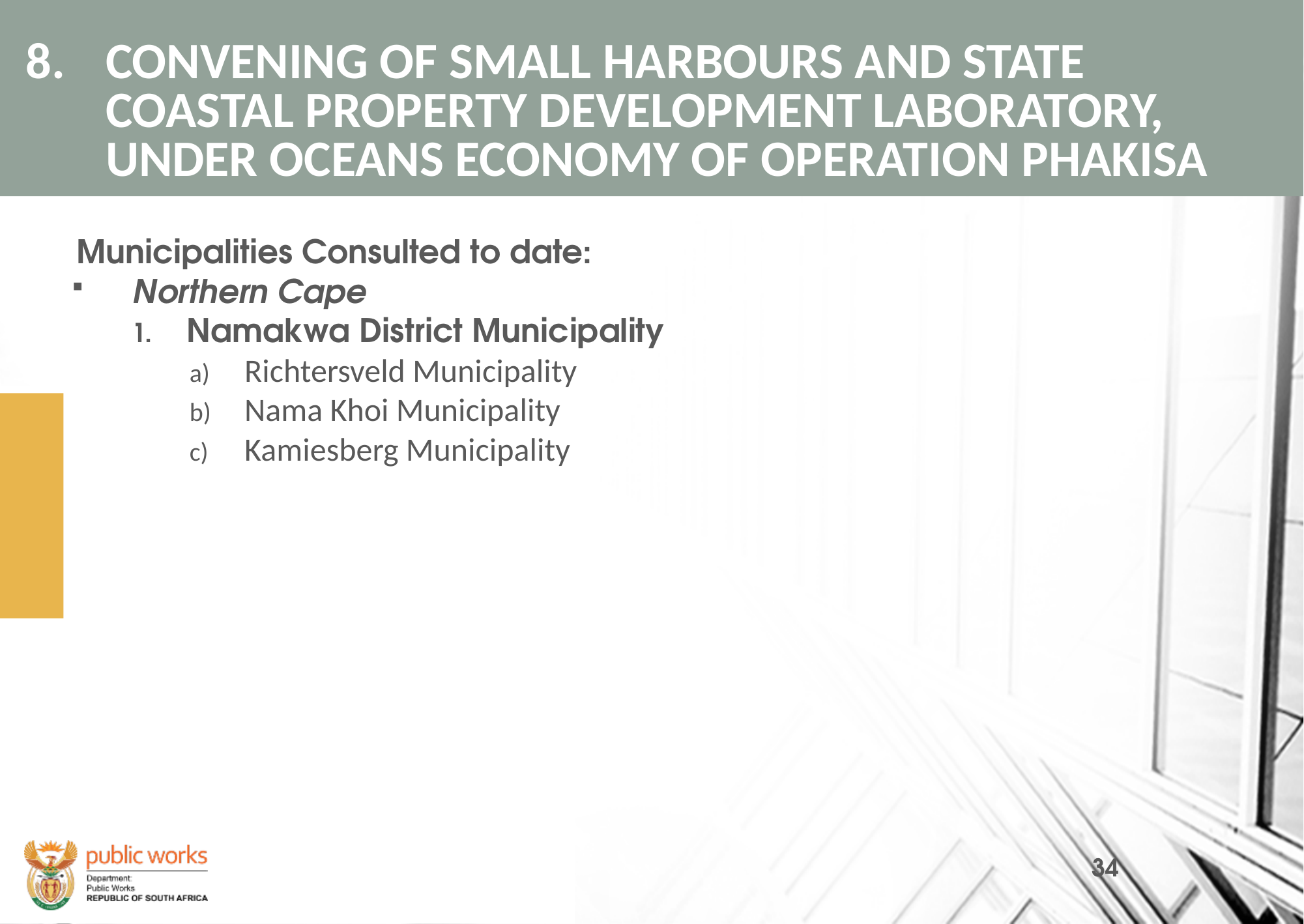

# 8.	CONVENING OF SMALL HARBOURS AND STATE COASTAL PROPERTY DEVELOPMENT LABORATORY, UNDER OCEANS ECONOMY OF OPERATION PHAKISA
Municipalities Consulted to date:
Northern Cape
Namakwa District Municipality
Richtersveld Municipality
Nama Khoi Municipality
Kamiesberg Municipality